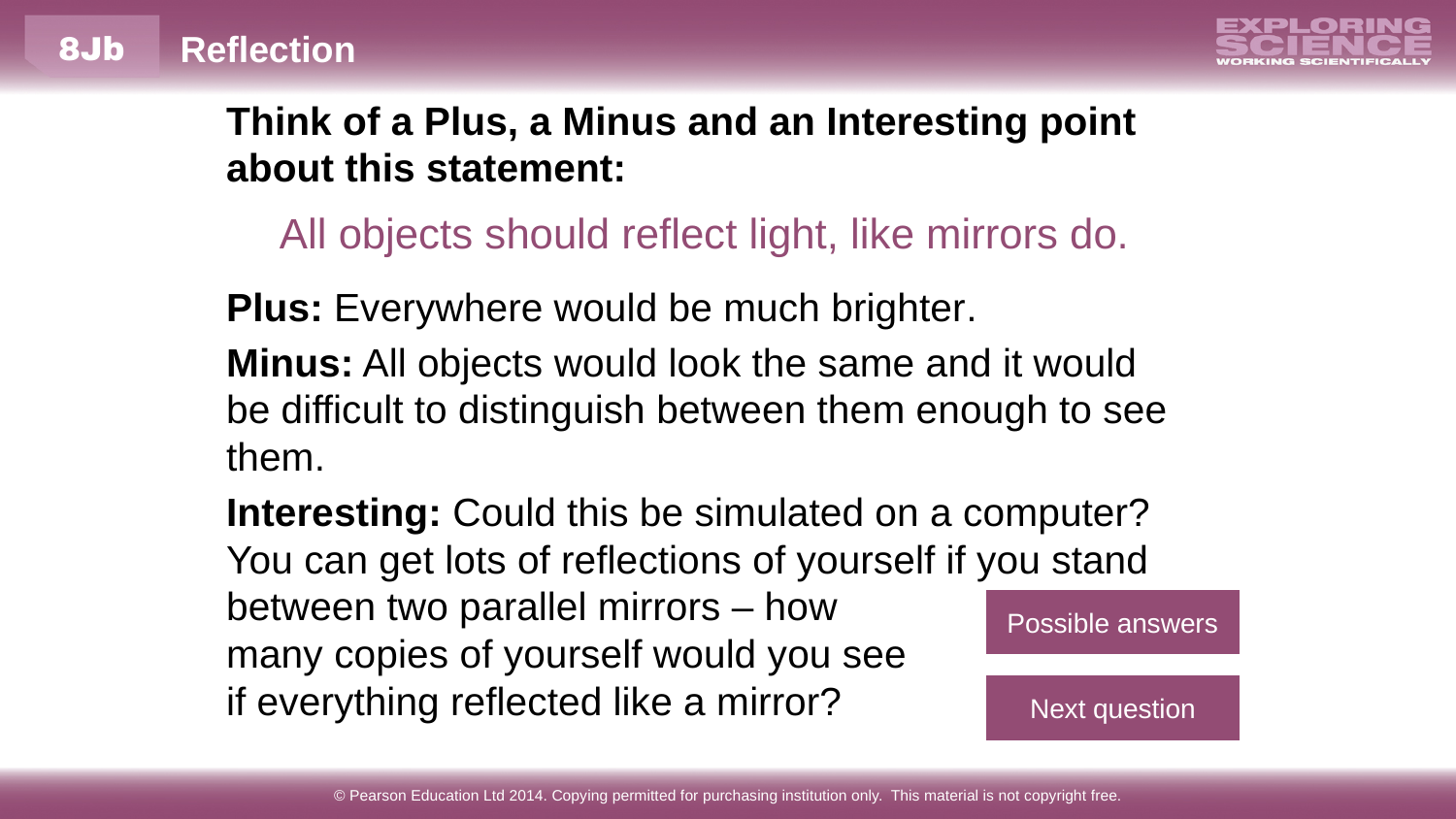

Think of a Plus, a Minus and an Interesting point about this statement:
All objects should reflect light, like mirrors do.
Plus: Everywhere would be much brighter.
Minus: All objects would look the same and it would be difficult to distinguish between them enough to see them.
Interesting: Could this be simulated on a computer? You can get lots of reflections of yourself if you stand between two parallel mirrors – how
many copies of yourself would you see
if everything reflected like a mirror?
Possible answers
Next question
© Pearson Education Ltd 2014. Copying permitted for purchasing institution only.  This material is not copyright free.